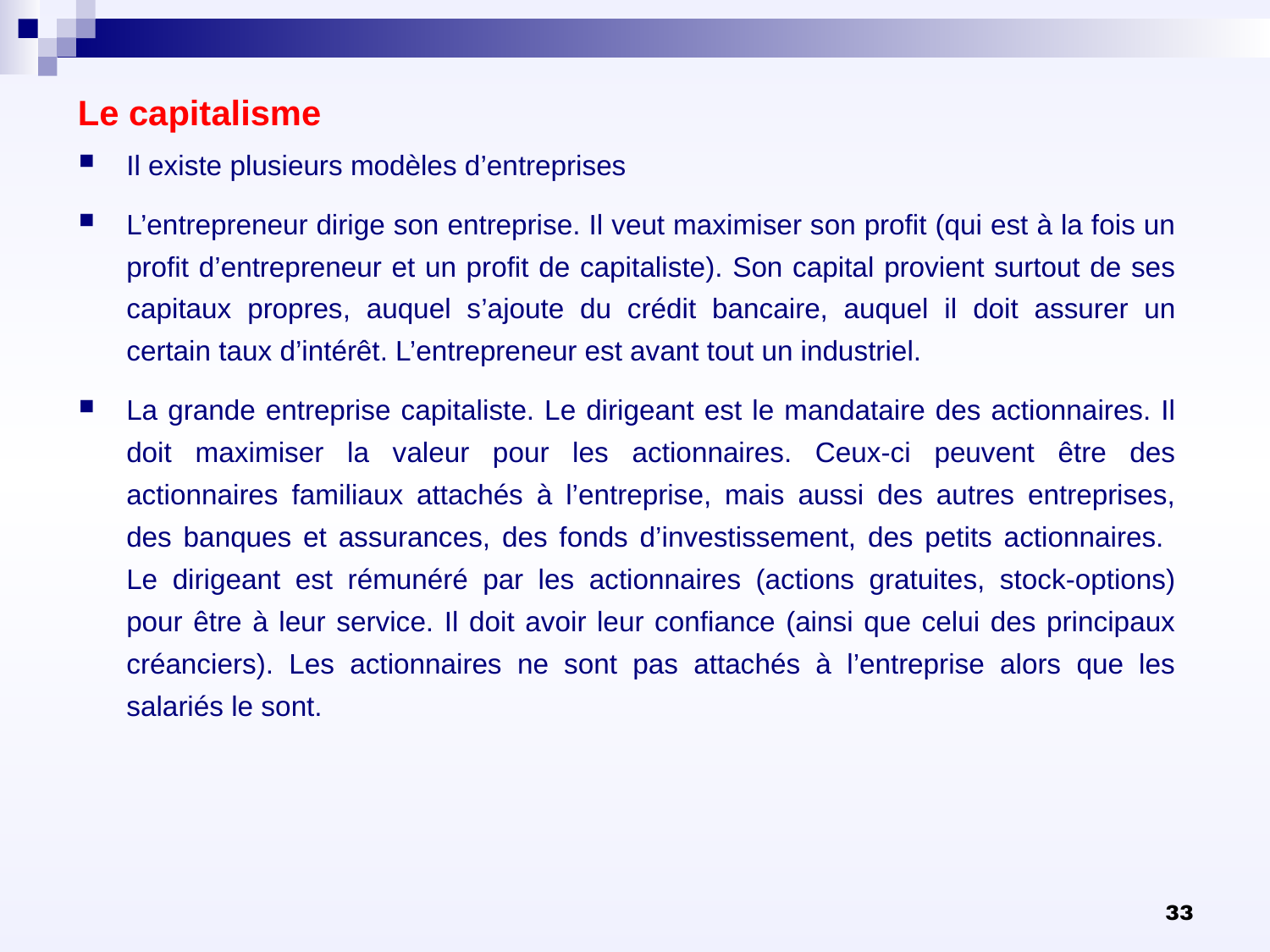

# Le capitalisme
Il existe plusieurs modèles d’entreprises
L’entrepreneur dirige son entreprise. Il veut maximiser son profit (qui est à la fois un profit d’entrepreneur et un profit de capitaliste). Son capital provient surtout de ses capitaux propres, auquel s’ajoute du crédit bancaire, auquel il doit assurer un certain taux d’intérêt. L’entrepreneur est avant tout un industriel.
La grande entreprise capitaliste. Le dirigeant est le mandataire des actionnaires. Il doit maximiser la valeur pour les actionnaires. Ceux-ci peuvent être des actionnaires familiaux attachés à l’entreprise, mais aussi des autres entreprises, des banques et assurances, des fonds d’investissement, des petits actionnaires.  Le dirigeant est rémunéré par les actionnaires (actions gratuites, stock-options) pour être à leur service. Il doit avoir leur confiance (ainsi que celui des principaux créanciers). Les actionnaires ne sont pas attachés à l’entreprise alors que les salariés le sont.
33